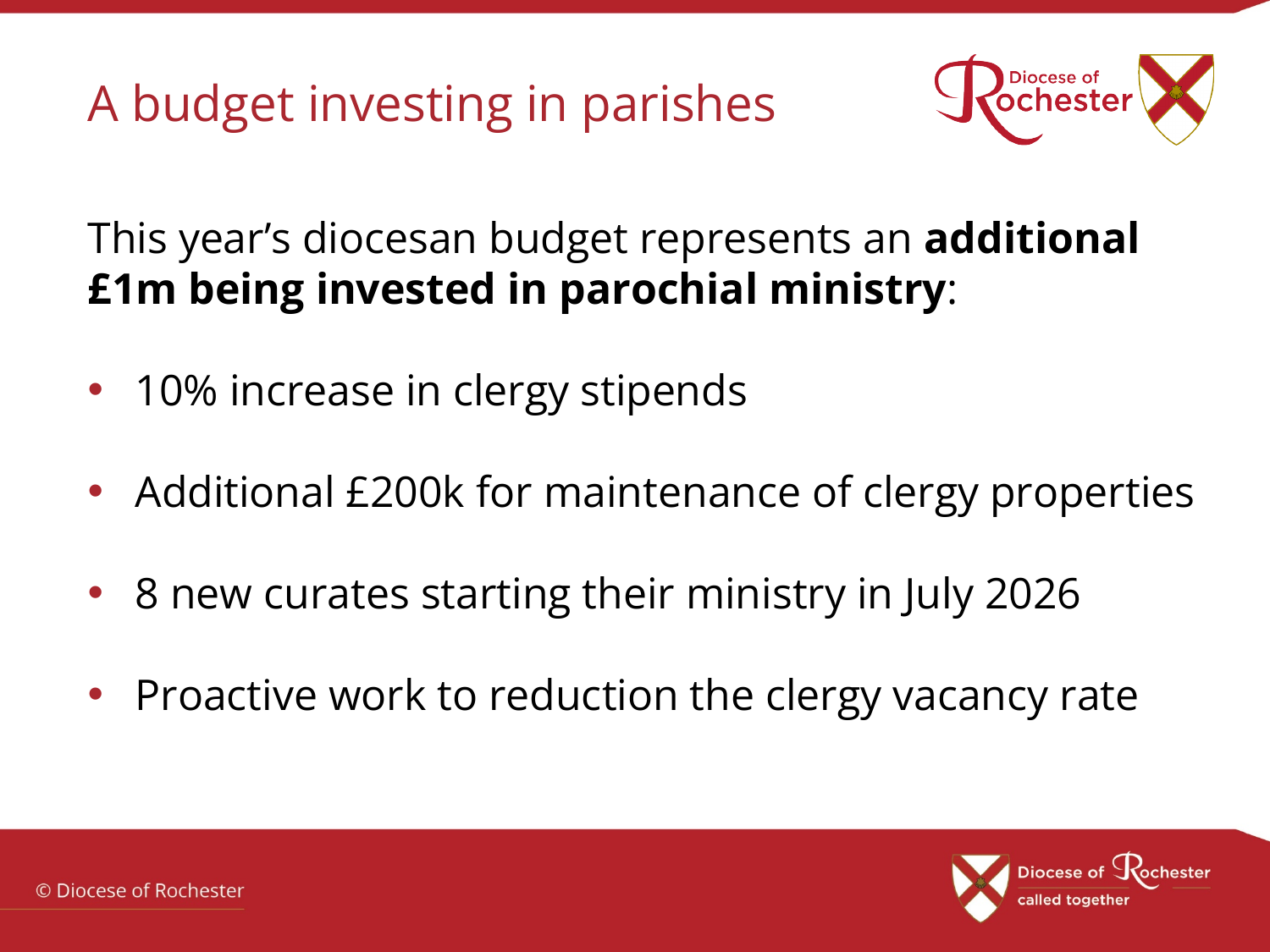

# A budget investing in parishes
This year’s diocesan budget represents an additional £1m being invested in parochial ministry:
10% increase in clergy stipends

Additional £200k for maintenance of clergy properties
8 new curates starting their ministry in July 2026
Proactive work to reduction the clergy vacancy rate